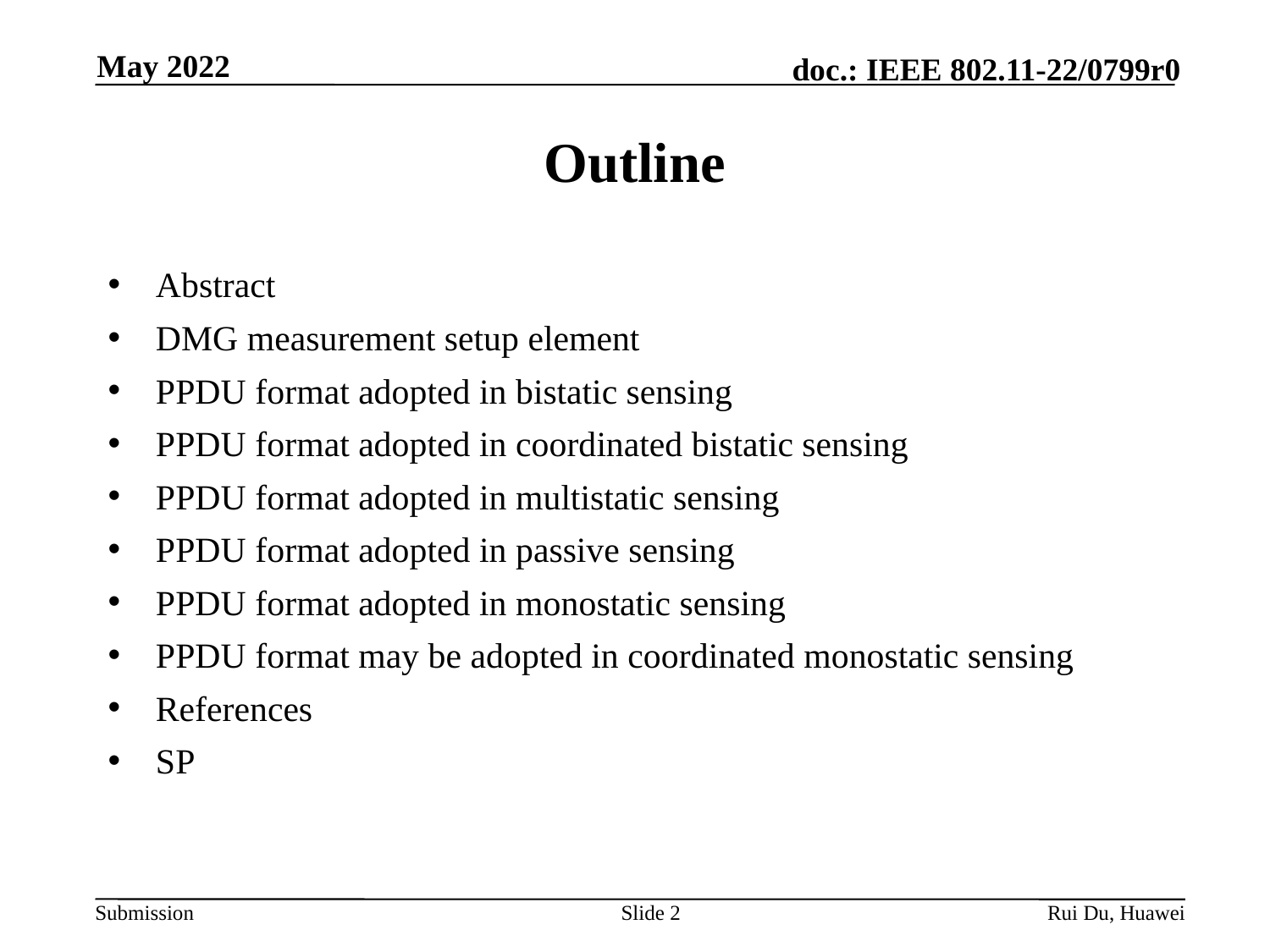

May 2022
# Outline
Abstract
DMG measurement setup element
PPDU format adopted in bistatic sensing
PPDU format adopted in coordinated bistatic sensing
PPDU format adopted in multistatic sensing
PPDU format adopted in passive sensing
PPDU format adopted in monostatic sensing
PPDU format may be adopted in coordinated monostatic sensing
References
SP
Slide 2